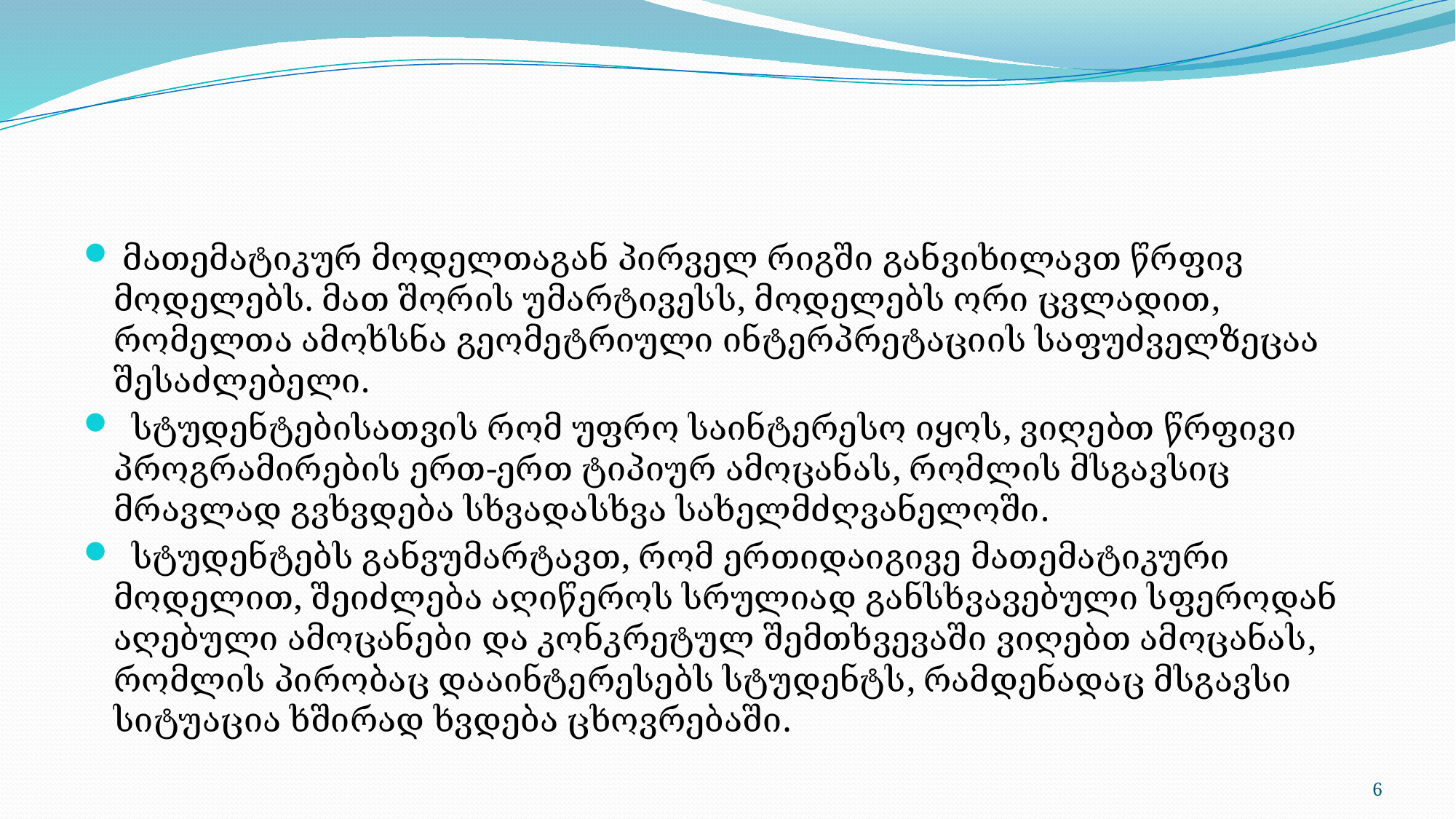

მათემატიკურ მოდელთაგან პირველ რიგში განვიხილავთ წრფივ მოდელებს. მათ შორის უმარტივესს, მოდელებს ორი ცვლადით, რომელთა ამოხსნა გეომეტრიული ინტერპრეტაციის საფუძველზეცაა შესაძლებელი.
  სტუდენტებისათვის რომ უფრო საინტერესო იყოს, ვიღებთ წრფივი პროგრამირების ერთ-ერთ ტიპიურ ამოცანას, რომლის მსგავსიც მრავლად გვხვდება სხვადასხვა სახელმძღვანელოში.
  სტუდენტებს განვუმარტავთ, რომ ერთიდაიგივე მათემატიკური მოდელით, შეიძლება აღიწეროს სრულიად განსხვავებული სფეროდან აღებული ამოცანები და კონკრეტულ შემთხვევაში ვიღებთ ამოცანას, რომლის პირობაც დააინტერესებს სტუდენტს, რამდენადაც მსგავსი სიტუაცია ხშირად ხვდება ცხოვრებაში.
6